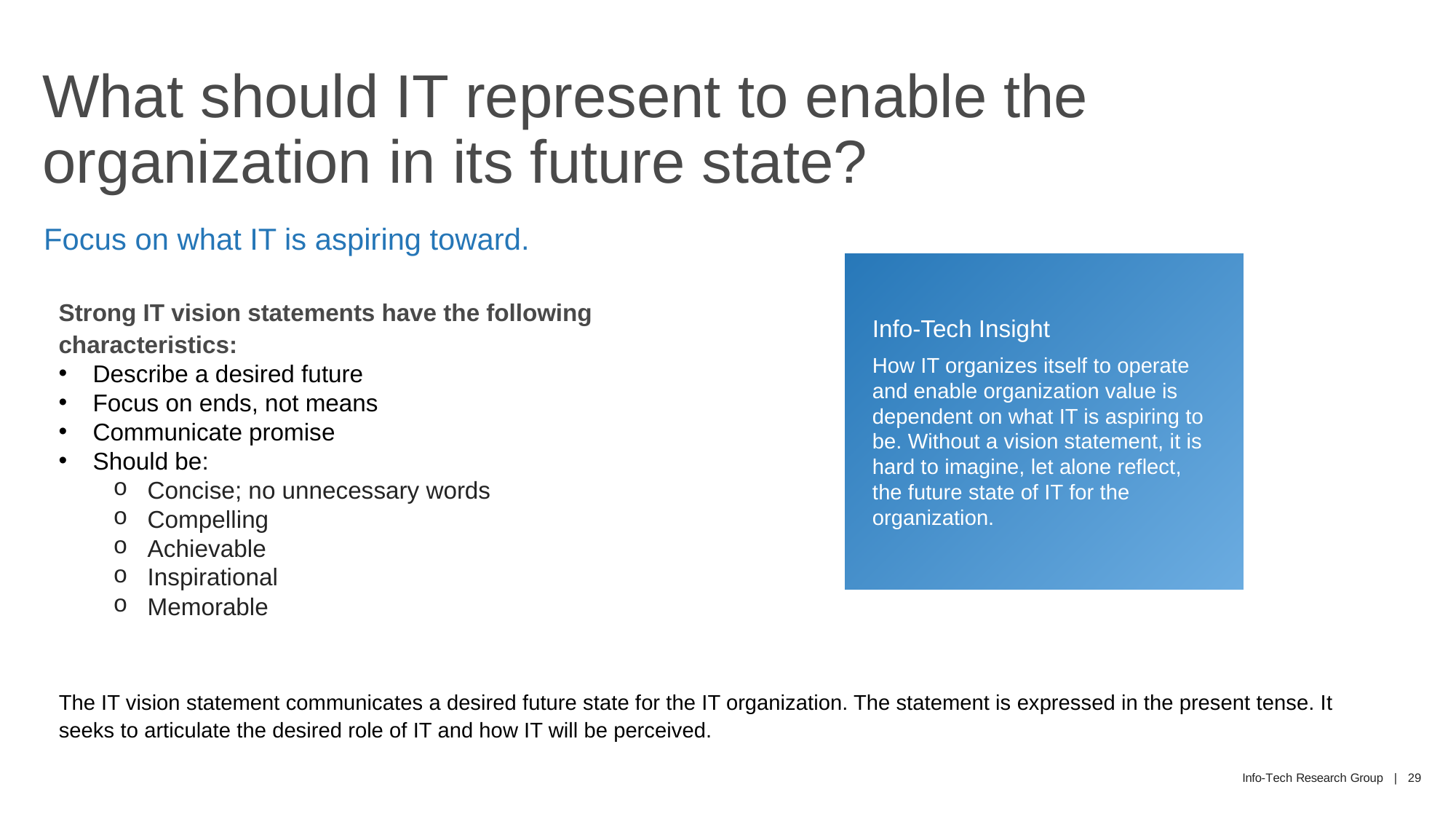

# What should IT represent to enable the organization in its future state?
Focus on what IT is aspiring toward.
Info-Tech Insight
How IT organizes itself to operate and enable organization value is dependent on what IT is aspiring to be. Without a vision statement, it is hard to imagine, let alone reflect, the future state of IT for the organization.

Strong IT vision statements have the following characteristics:
Describe a desired future
Focus on ends, not means
Communicate promise
Should be:
Concise; no unnecessary words
Compelling
Achievable
Inspirational
Memorable

The IT vision statement communicates a desired future state for the IT organization. The statement is expressed in the present tense. It seeks to articulate the desired role of IT and how IT will be perceived.